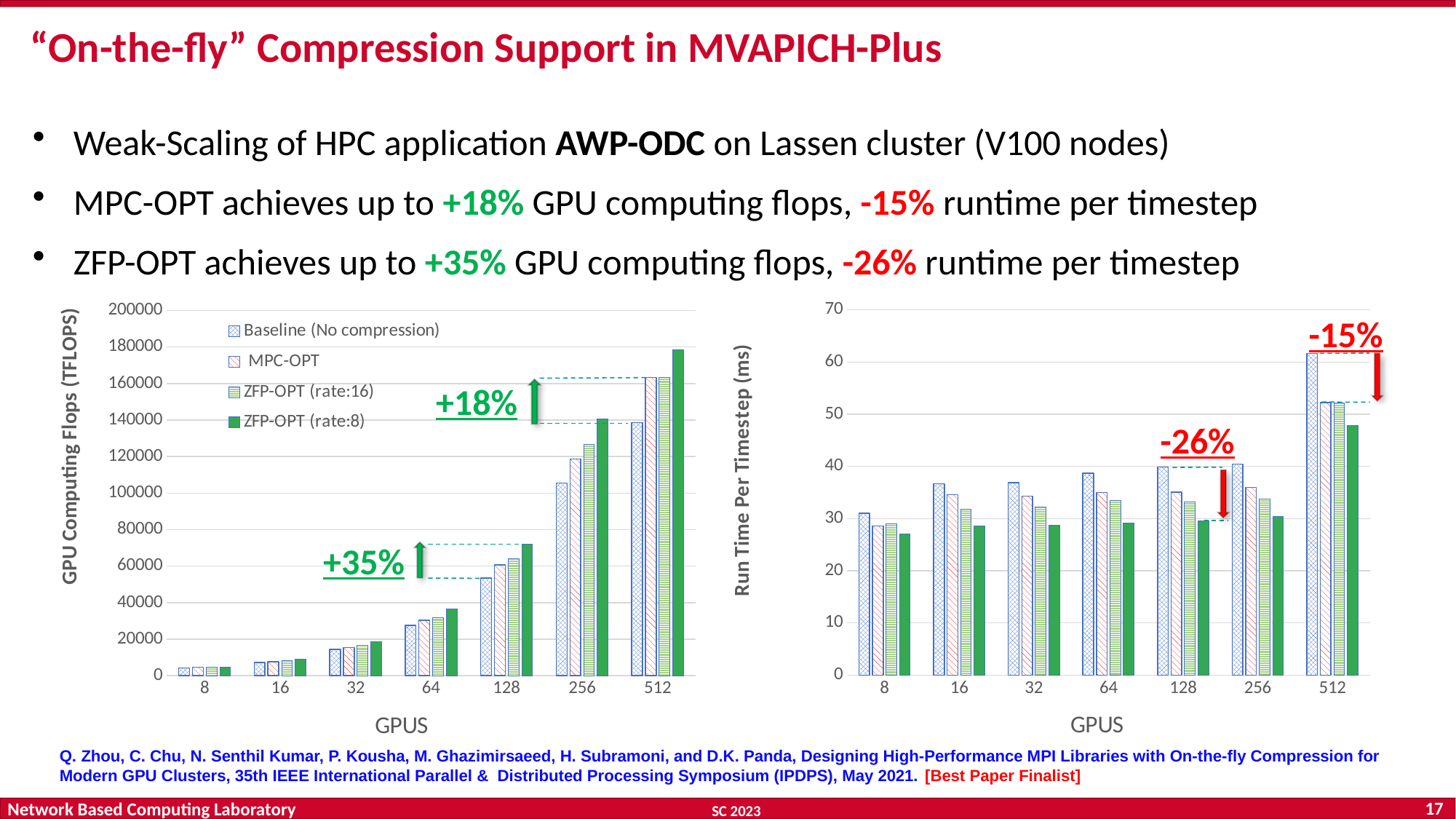

# “On-the-fly” Compression Support in MVAPICH-Plus
Weak-Scaling of HPC application AWP-ODC on Lassen cluster (V100 nodes)
MPC-OPT achieves up to +18% GPU computing flops, -15% runtime per timestep
ZFP-OPT achieves up to +35% GPU computing flops, -26% runtime per timestep

### Chart

| Category | Baseline (No compression) |  MPC-OPT | ZFP-OPT (rate:16) | ZFP-OPT (rate:8) |
|---|---|---|---|---|
| 8 | 4230.7689 | 4588.7775 | 4532.6723 | 4859.0751 |
| 16 | 7185.3582 | 7633.069 | 8311.0453 | 9238.4905 |
| 32 | 14385.6453 | 15479.8854 | 16461.8093 | 18443.3139 |
| 64 | 27488.4385 | 30423.8914 | 31814.484 | 36486.4482 |
| 128 | 53458.3434 | 60594.9754 | 64262.2987 | 72076.1487 |
| 256 | 105469.9288 | 118781.7613 | 126506.747 | 140725.2576 |
| 512 | 138639.9829 | 163336.9779 | 163363.1904 | 178505.5372 |
+18%

+35%

### Chart

| Category | Baseline (No compression) |  MPC-OPT | ZFP-OPT (rate:16) | ZFP-OPT (rate:8) |
|---|---|---|---|---|
| 8 | 31.0293038686116 | 28.603348357864498 | 28.9795331988317 | 27.0009839135607 |
| 16 | 36.683459689413404 | 34.600218434979496 | 31.749288419793 | 28.5939285005705 |
| 32 | 36.8899350640536 | 34.313218942706 | 32.25742477824959 | 28.736962013873697 |
| 64 | 38.6967701890479 | 34.9830544513204 | 33.4440439358644 | 29.1304952915998 |
| 128 | 39.8760654519999 | 35.0914262402718 | 33.179449832540705 | 29.5711574049248 |
| 256 | 40.434663144425706 | 35.955173858459496 | 33.7186071766667 | 30.429800649335 |
| 512 | 61.641569199531006 | 52.2423992747965 | 52.222635673320795 | 47.875802675406305 |
-15%

-26%

Q. Zhou, C. Chu, N. Senthil Kumar, P. Kousha, M. Ghazimirsaeed, H. Subramoni, and D.K. Panda, Designing High-Performance MPI Libraries with On-the-fly Compression for Modern GPU Clusters, 35th IEEE International Parallel &  Distributed Processing Symposium (IPDPS), May 2021. [Best Paper Finalist]